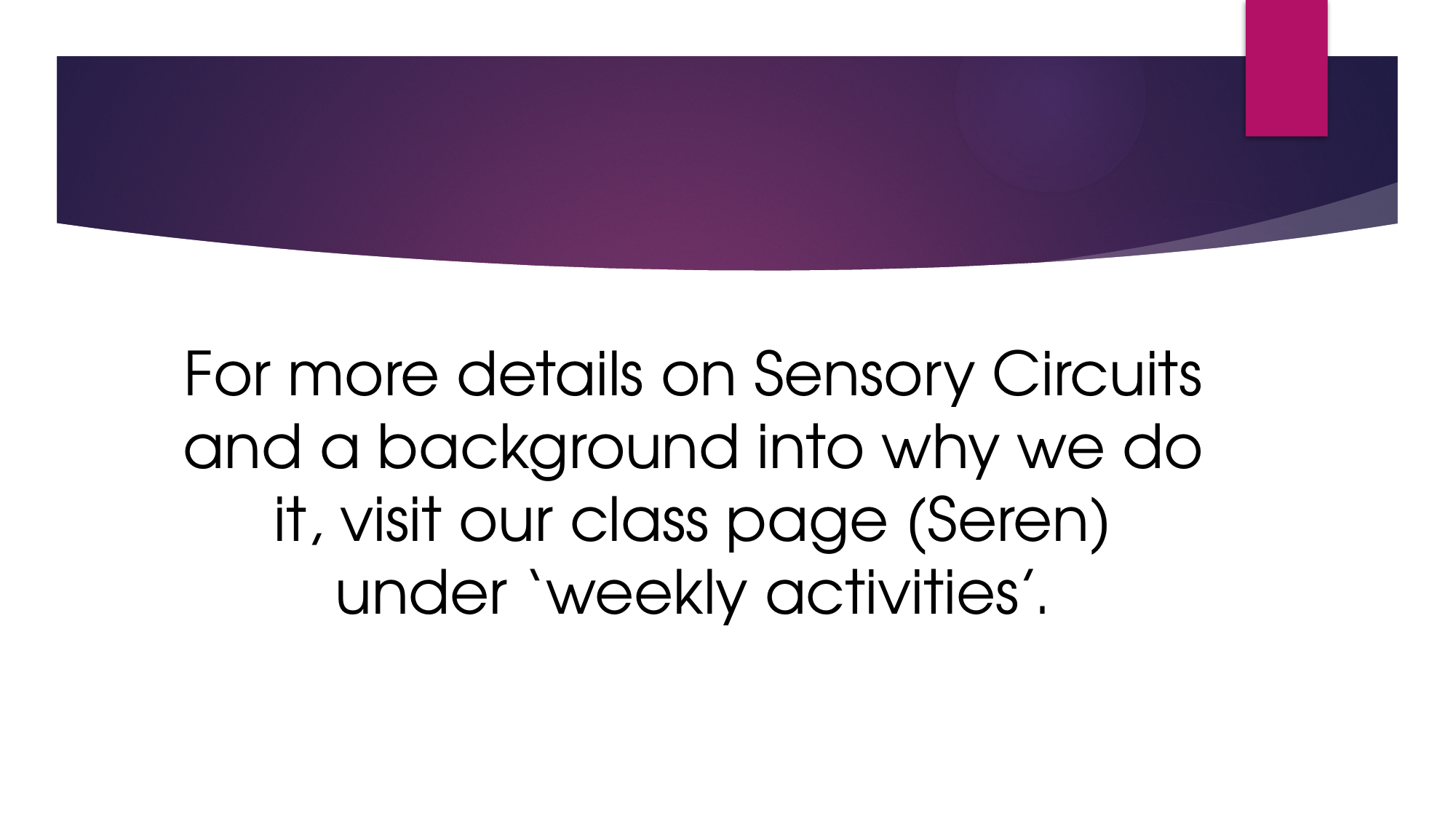

# For more details on Sensory Circuits and a background into why we do it, visit our class page (Seren) under ‘weekly activities’.